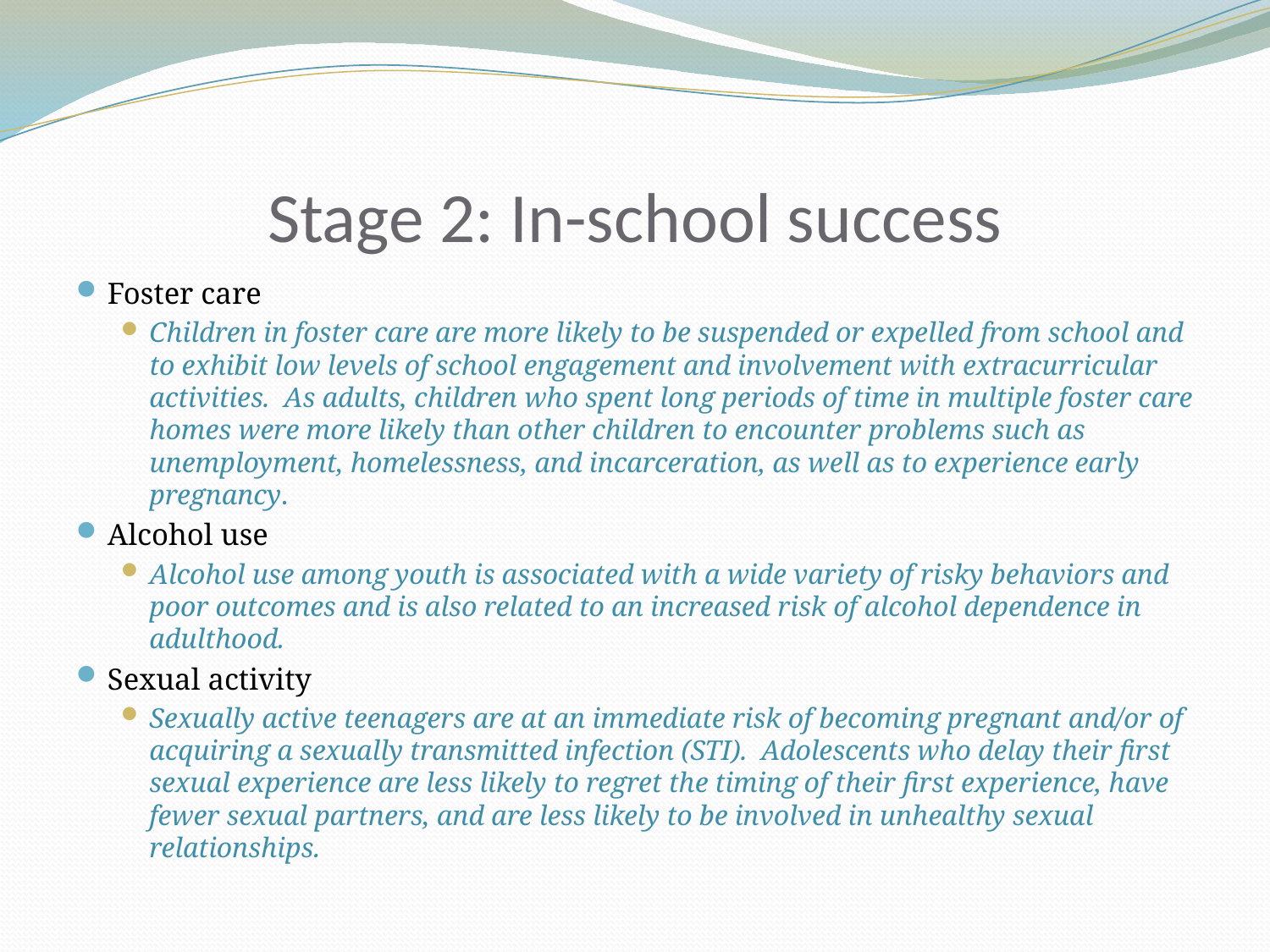

# Stage 2: In-school success
Foster care
Children in foster care are more likely to be suspended or expelled from school and to exhibit low levels of school engagement and involvement with extracurricular activities.  As adults, children who spent long periods of time in multiple foster care homes were more likely than other children to encounter problems such as unemployment, homelessness, and incarceration, as well as to experience early pregnancy.
Alcohol use
Alcohol use among youth is associated with a wide variety of risky behaviors and poor outcomes and is also related to an increased risk of alcohol dependence in adulthood.
Sexual activity
Sexually active teenagers are at an immediate risk of becoming pregnant and/or of acquiring a sexually transmitted infection (STI).  Adolescents who delay their first sexual experience are less likely to regret the timing of their first experience, have fewer sexual partners, and are less likely to be involved in unhealthy sexual relationships.